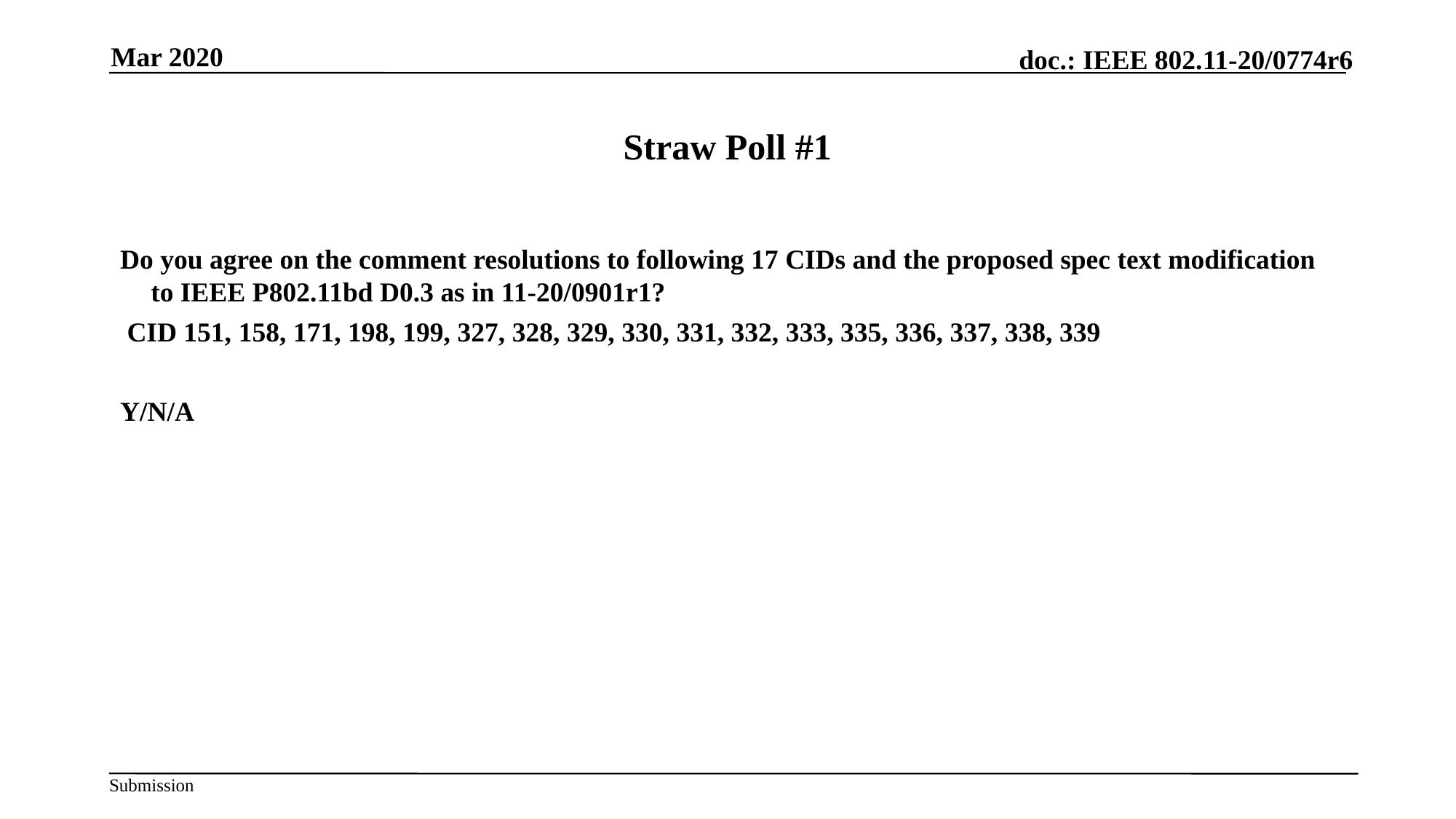

Mar 2020
# Straw Poll #1
Do you agree on the comment resolutions to following 17 CIDs and the proposed spec text modification to IEEE P802.11bd D0.3 as in 11-20/0901r1?
 CID 151, 158, 171, 198, 199, 327, 328, 329, 330, 331, 332, 333, 335, 336, 337, 338, 339

Y/N/A